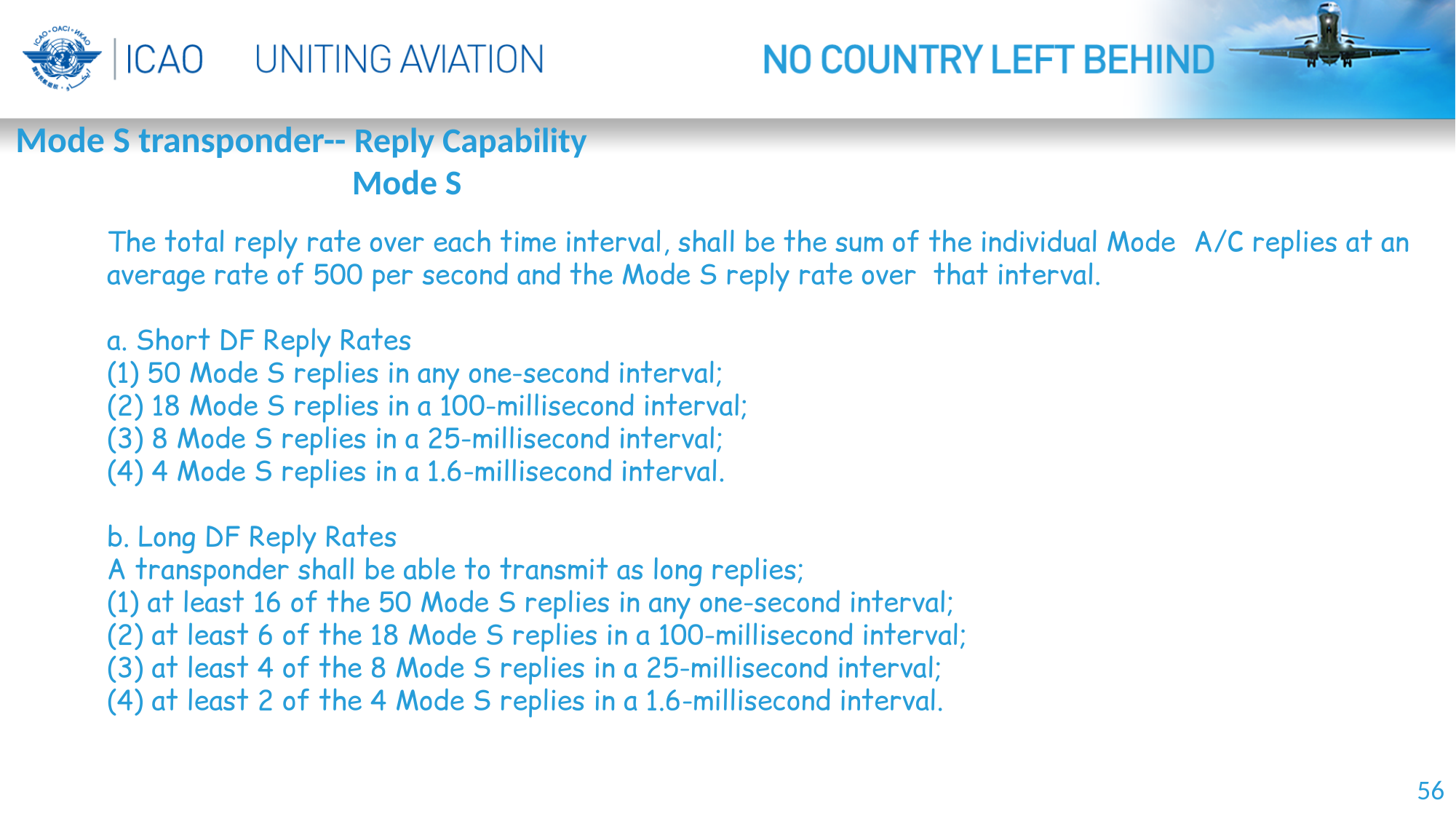

Mode S transponder-- Reply Capability
                                           Mode S
The total reply rate over each time interval, shall be the sum of the individual Mode  A/C replies at an average rate of 500 per second and the Mode S reply rate over  that interval.

a. Short DF Reply Rates
(1) 50 Mode S replies in any one-second interval;
(2) 18 Mode S replies in a 100-millisecond interval;
(3) 8 Mode S replies in a 25-millisecond interval;
(4) 4 Mode S replies in a 1.6-millisecond interval.

b. Long DF Reply Rates
A transponder shall be able to transmit as long replies;
(1) at least 16 of the 50 Mode S replies in any one-second interval;
(2) at least 6 of the 18 Mode S replies in a 100-millisecond interval;
(3) at least 4 of the 8 Mode S replies in a 25-millisecond interval;
(4) at least 2 of the 4 Mode S replies in a 1.6-millisecond interval.
56